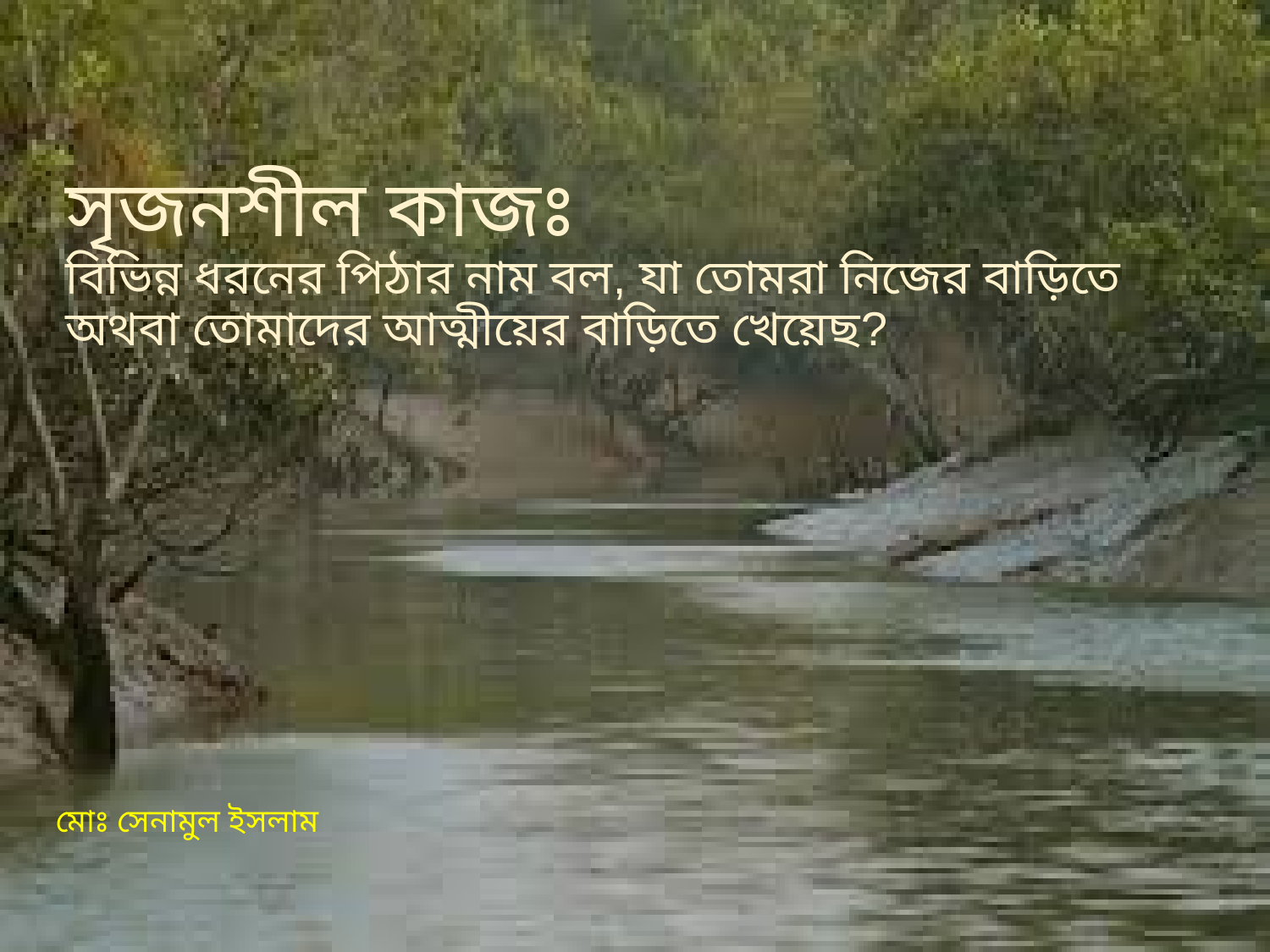

# সৃজনশীল কাজঃ বিভিন্ন ধরনের পিঠার নাম বল, যা তোমরা নিজের বাড়িতে অথবা তোমাদের আত্মীয়ের বাড়িতে খেয়েছ?